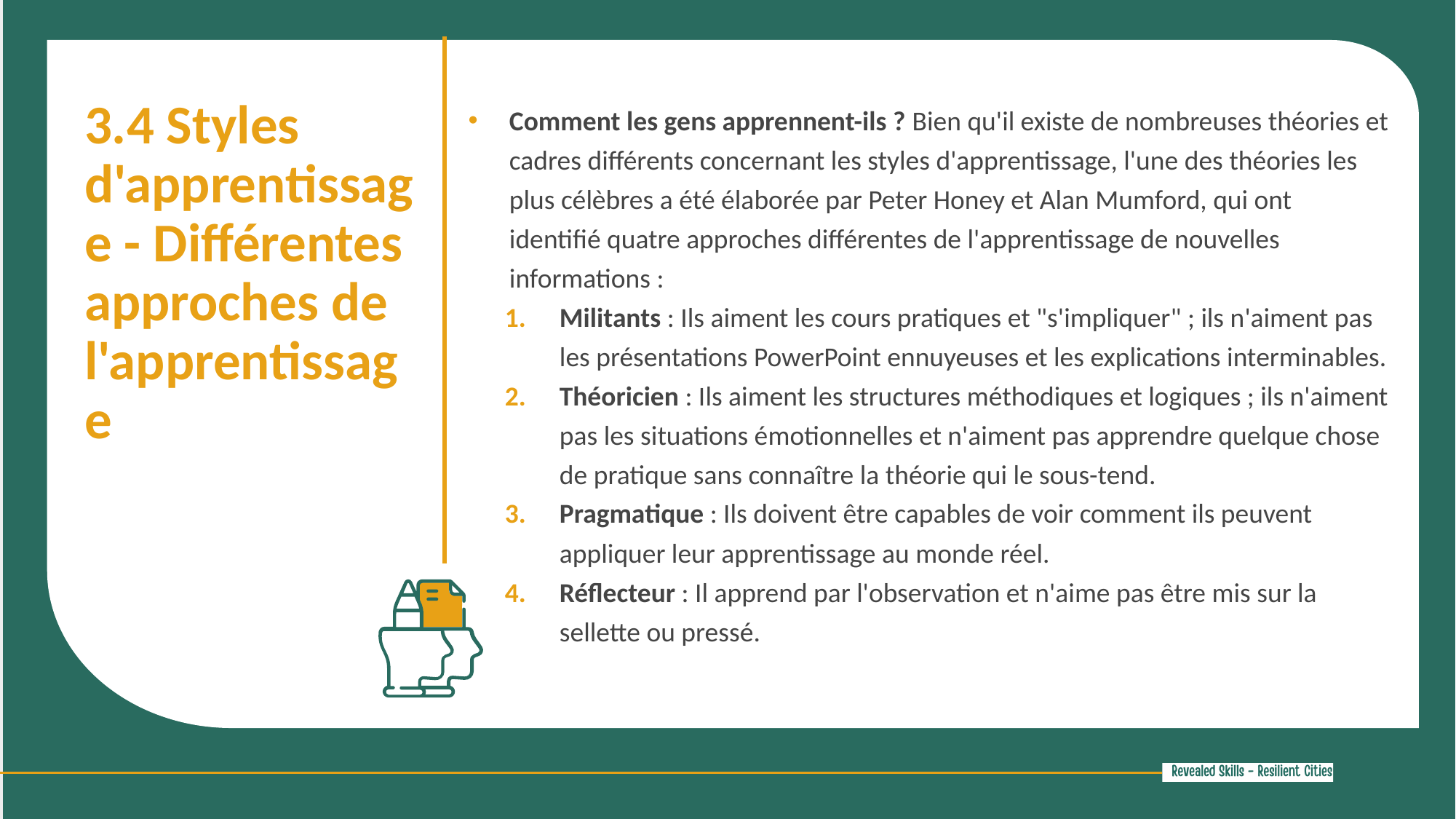

3.4 Styles d'apprentissage - Différentes approches de l'apprentissage

Comment les gens apprennent-ils ? Bien qu'il existe de nombreuses théories et cadres différents concernant les styles d'apprentissage, l'une des théories les plus célèbres a été élaborée par Peter Honey et Alan Mumford, qui ont identifié quatre approches différentes de l'apprentissage de nouvelles informations :
Militants : Ils aiment les cours pratiques et "s'impliquer" ; ils n'aiment pas les présentations PowerPoint ennuyeuses et les explications interminables.
Théoricien : Ils aiment les structures méthodiques et logiques ; ils n'aiment pas les situations émotionnelles et n'aiment pas apprendre quelque chose de pratique sans connaître la théorie qui le sous-tend.
Pragmatique : Ils doivent être capables de voir comment ils peuvent appliquer leur apprentissage au monde réel.
Réflecteur : Il apprend par l'observation et n'aime pas être mis sur la sellette ou pressé.